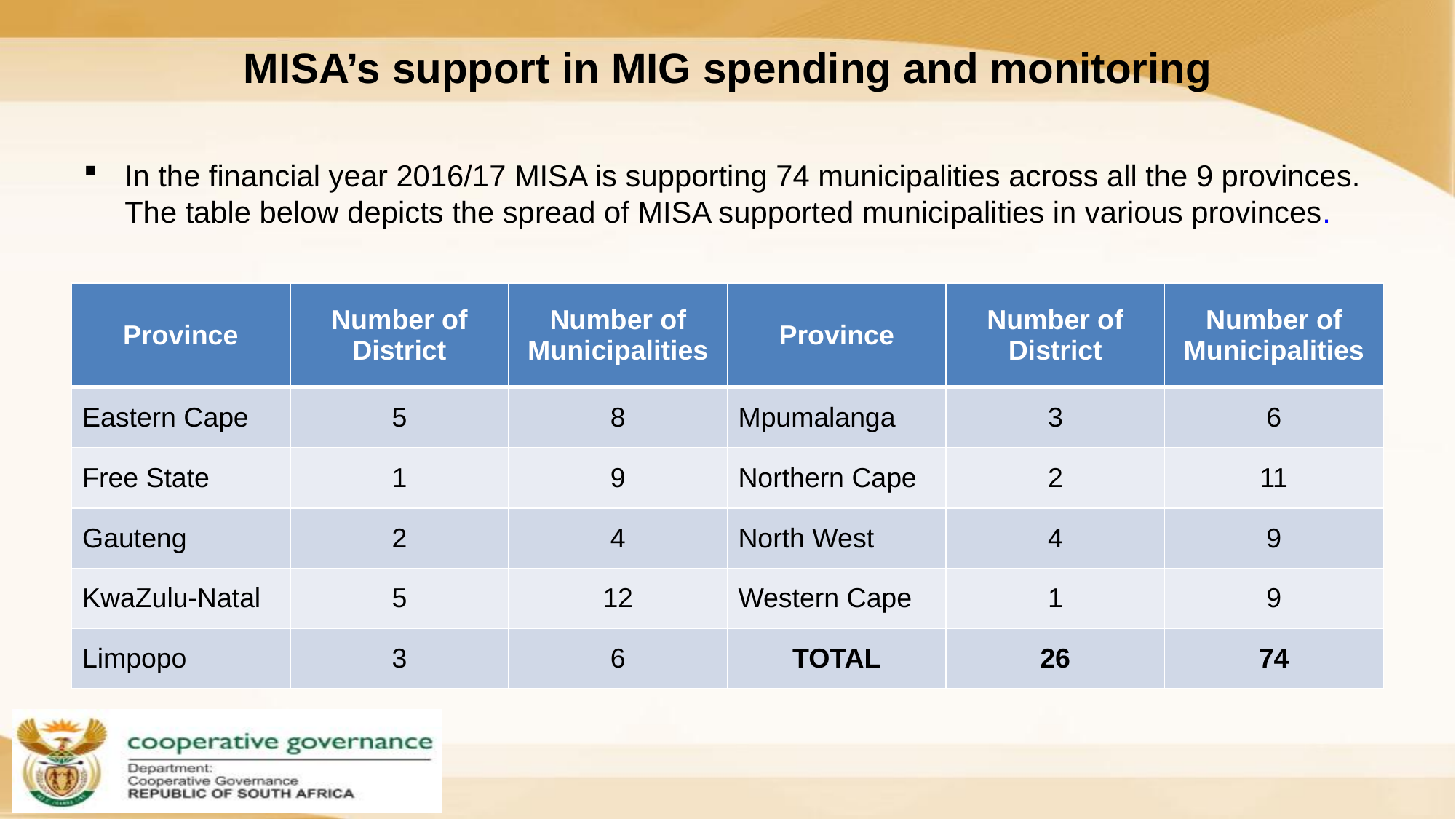

# MISA’s support in MIG spending and monitoring

In the financial year 2016/17 MISA is supporting 74 municipalities across all the 9 provinces. The table below depicts the spread of MISA supported municipalities in various provinces.

| Province | Number of District | Number of Municipalities | Province | Number of District | Number of Municipalities |
| --- | --- | --- | --- | --- | --- |
| Eastern Cape | 5 | 8 | Mpumalanga | 3 | 6 |
| Free State | 1 | 9 | Northern Cape | 2 | 11 |
| Gauteng | 2 | 4 | North West | 4 | 9 |
| KwaZulu-Natal | 5 | 12 | Western Cape | 1 | 9 |
| Limpopo | 3 | 6 | TOTAL | 26 | 74 |